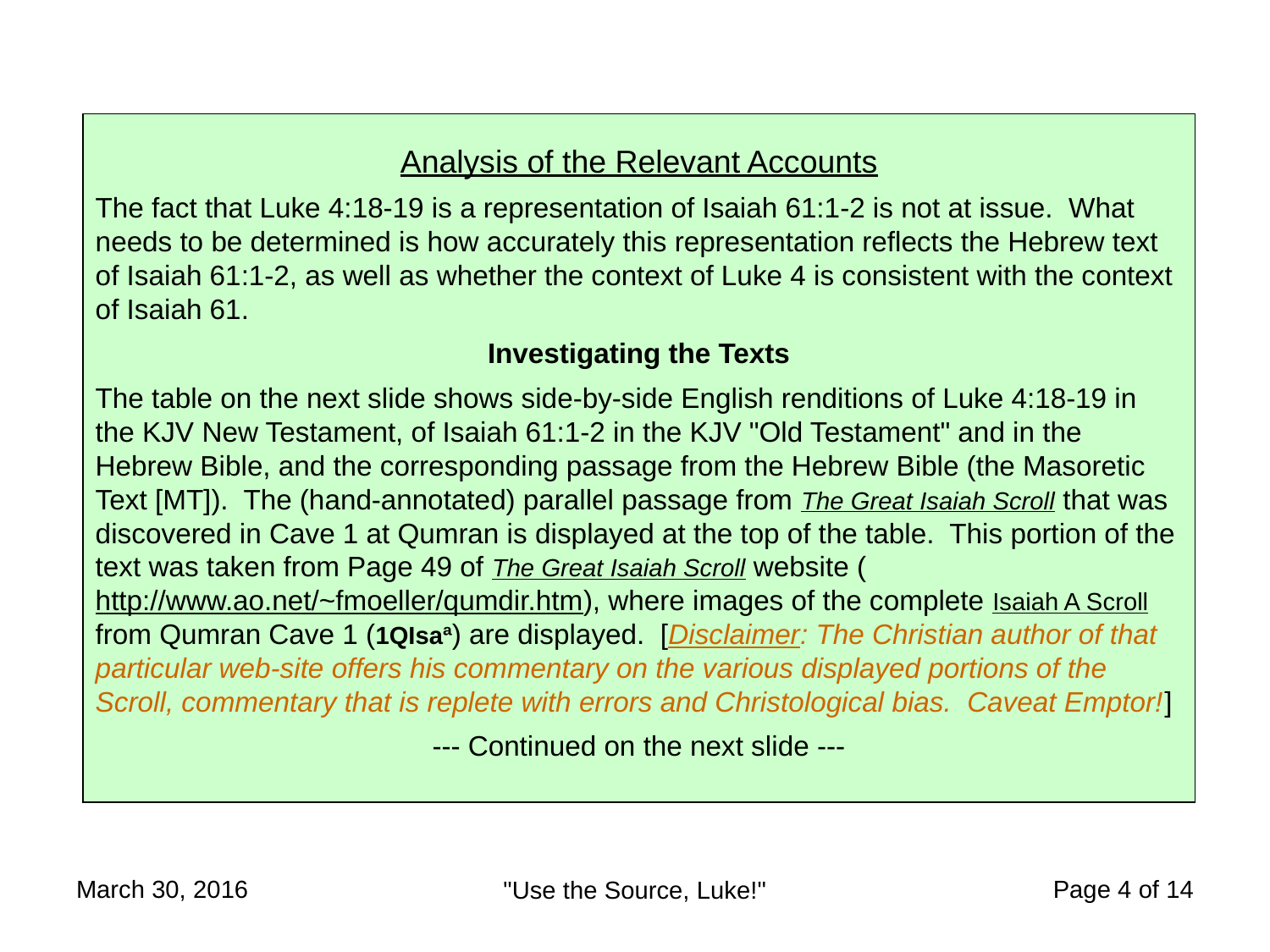

Analysis of the Relevant Accounts
The fact that Luke 4:18-19 is a representation of Isaiah 61:1-2 is not at issue.  What needs to be determined is how accurately this representation reflects the Hebrew text of Isaiah 61:1-2, as well as whether the context of Luke 4 is consistent with the context of Isaiah 61.
Investigating the Texts
The table on the next slide shows side-by-side English renditions of Luke 4:18-19 in the KJV New Testament, of Isaiah 61:1-2 in the KJV "Old Testament" and in the Hebrew Bible, and the corresponding passage from the Hebrew Bible (the Masoretic Text [MT]).  The (hand-annotated) parallel passage from The Great Isaiah Scroll that was discovered in Cave 1 at Qumran is displayed at the top of the table.  This portion of the text was taken from Page 49 of The Great Isaiah Scroll website (http://www.ao.net/~fmoeller/qumdir.htm), where images of the complete Isaiah A Scroll from Qumran Cave 1 (1QIsaª) are displayed.  [Disclaimer: The Christian author of that particular web-site offers his commentary on the various displayed portions of the Scroll, commentary that is replete with errors and Christological bias.  Caveat Emptor!]
--- Continued on the next slide ---

March 30, 2016
Page 4 of 14
"Use the Source, Luke!"